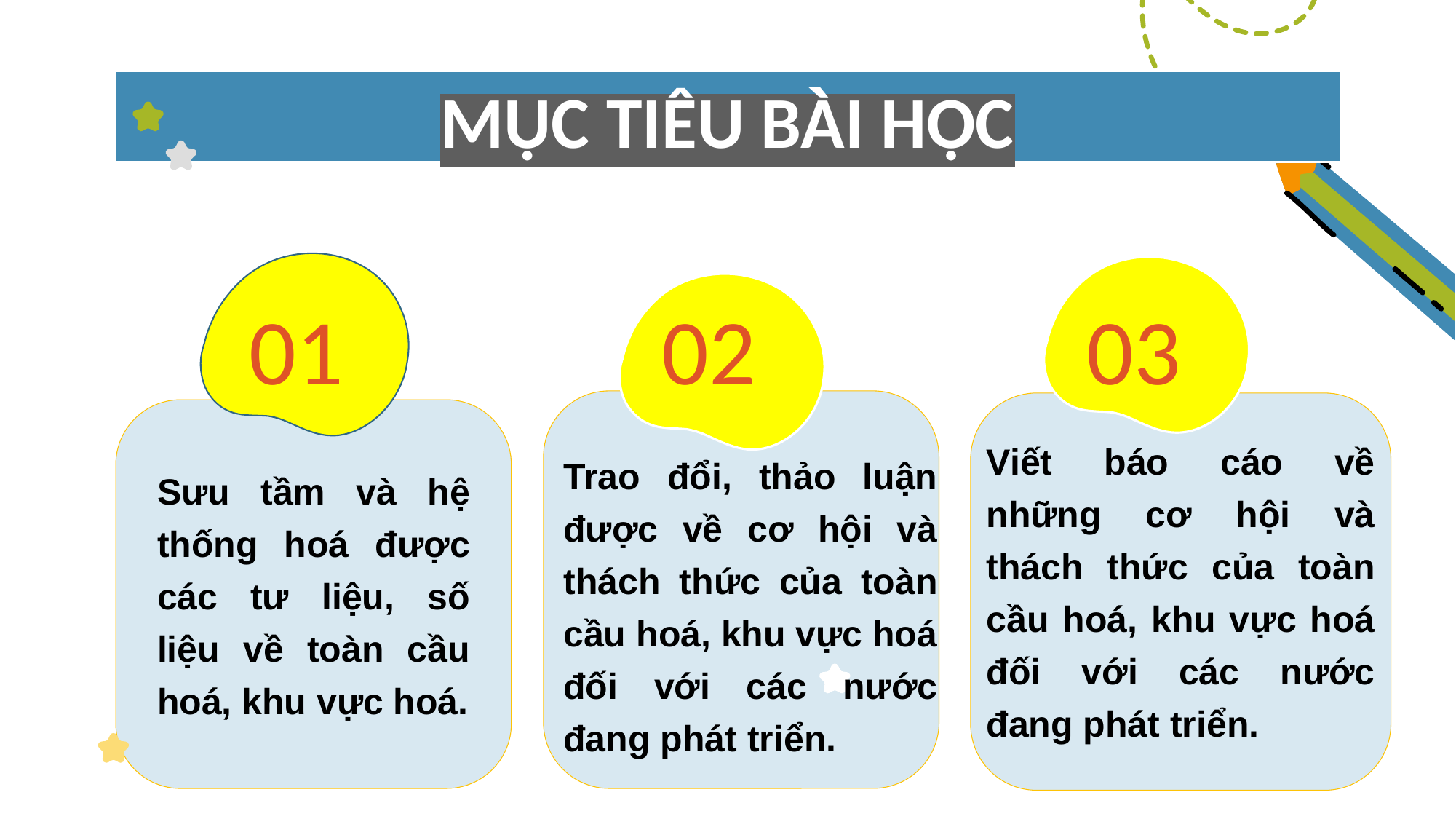

# MỤC TIÊU BÀI HỌC

01
02
03

Viết báo cáo về những cơ hội và thách thức của toàn cầu hoá, khu vực hoá đối với các nước đang phát triển.
Trao đổi, thảo luận được về cơ hội và thách thức của toàn cầu hoá, khu vực hoá đối với các nước đang phát triển.
Sưu tầm và hệ thống hoá được các tư liệu, số liệu về toàn cầu hoá, khu vực hoá.